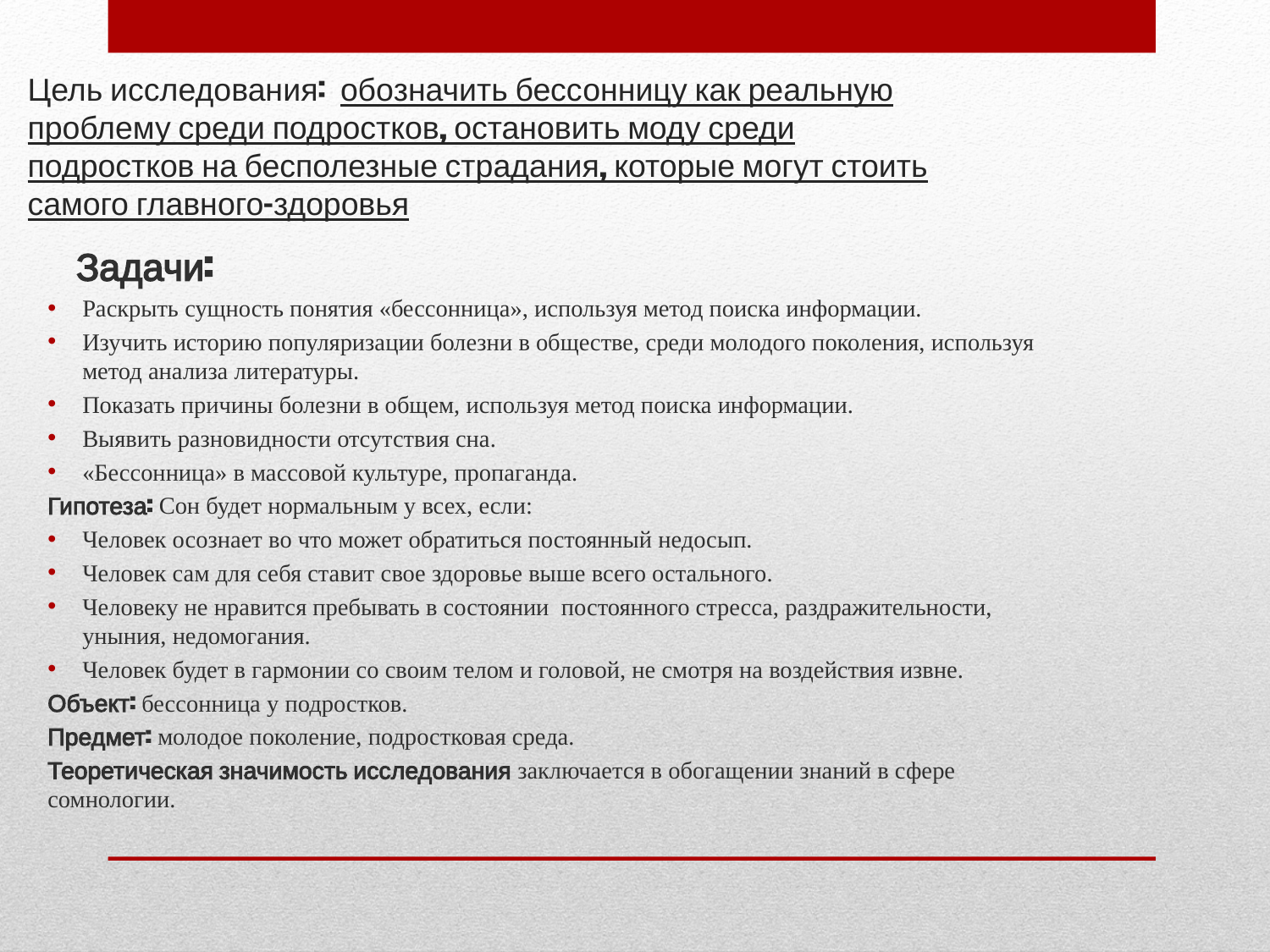

# Цель исследования:  обозначить бессонницу как реальную проблему среди подростков, остановить моду среди подростков на бесполезные страдания, которые могут стоить самого главного-здоровья
   Задачи:
Раскрыть сущность понятия «бессонница», используя метод поиска информации.
Изучить историю популяризации болезни в обществе, среди молодого поколения, используя метод анализа литературы.
Показать причины болезни в общем, используя метод поиска информации.
Выявить разновидности отсутствия сна.
«Бессонница» в массовой культуре, пропаганда.
Гипотеза: Сон будет нормальным у всех, если:
Человек осознает во что может обратиться постоянный недосып.
Человек сам для себя ставит свое здоровье выше всего остального.
Человеку не нравится пребывать в состоянии  постоянного стресса, раздражительности, уныния, недомогания.
Человек будет в гармонии со своим телом и головой, не смотря на воздействия извне.
Объект: бессонница у подростков.
Предмет: молодое поколение, подростковая среда.
Теоретическая значимость исследования заключается в обогащении знаний в сфере сомнологии.